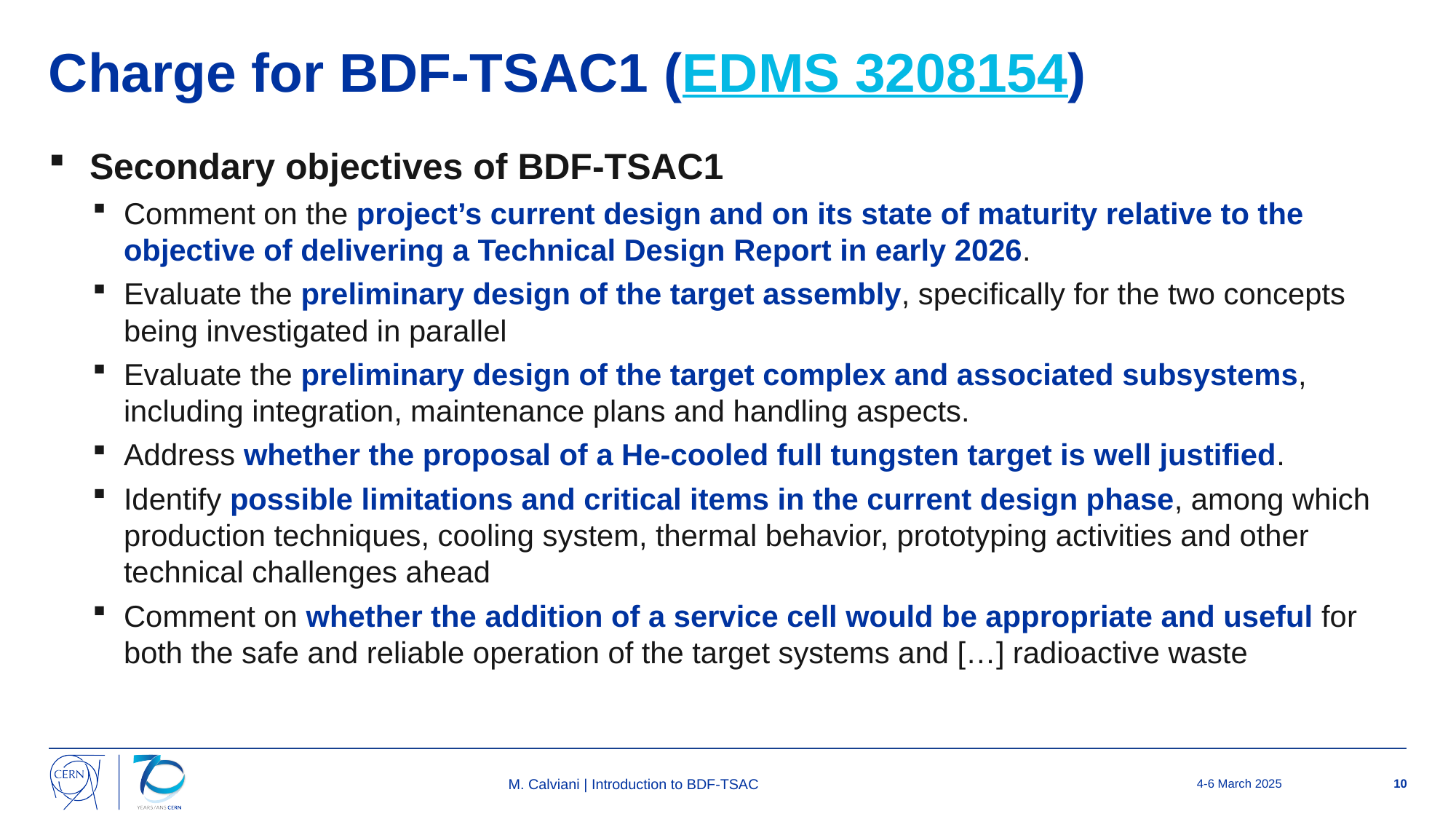

# Charge for BDF-TSAC1 (EDMS 3208154)
Secondary objectives of BDF-TSAC1
Comment on the project’s current design and on its state of maturity relative to the objective of delivering a Technical Design Report in early 2026.
Evaluate the preliminary design of the target assembly, specifically for the two concepts being investigated in parallel
Evaluate the preliminary design of the target complex and associated subsystems, including integration, maintenance plans and handling aspects.
Address whether the proposal of a He-cooled full tungsten target is well justified.
Identify possible limitations and critical items in the current design phase, among which production techniques, cooling system, thermal behavior, prototyping activities and other technical challenges ahead
Comment on whether the addition of a service cell would be appropriate and useful for both the safe and reliable operation of the target systems and […] radioactive waste
M. Calviani | Introduction to BDF-TSAC
4-6 March 2025
10